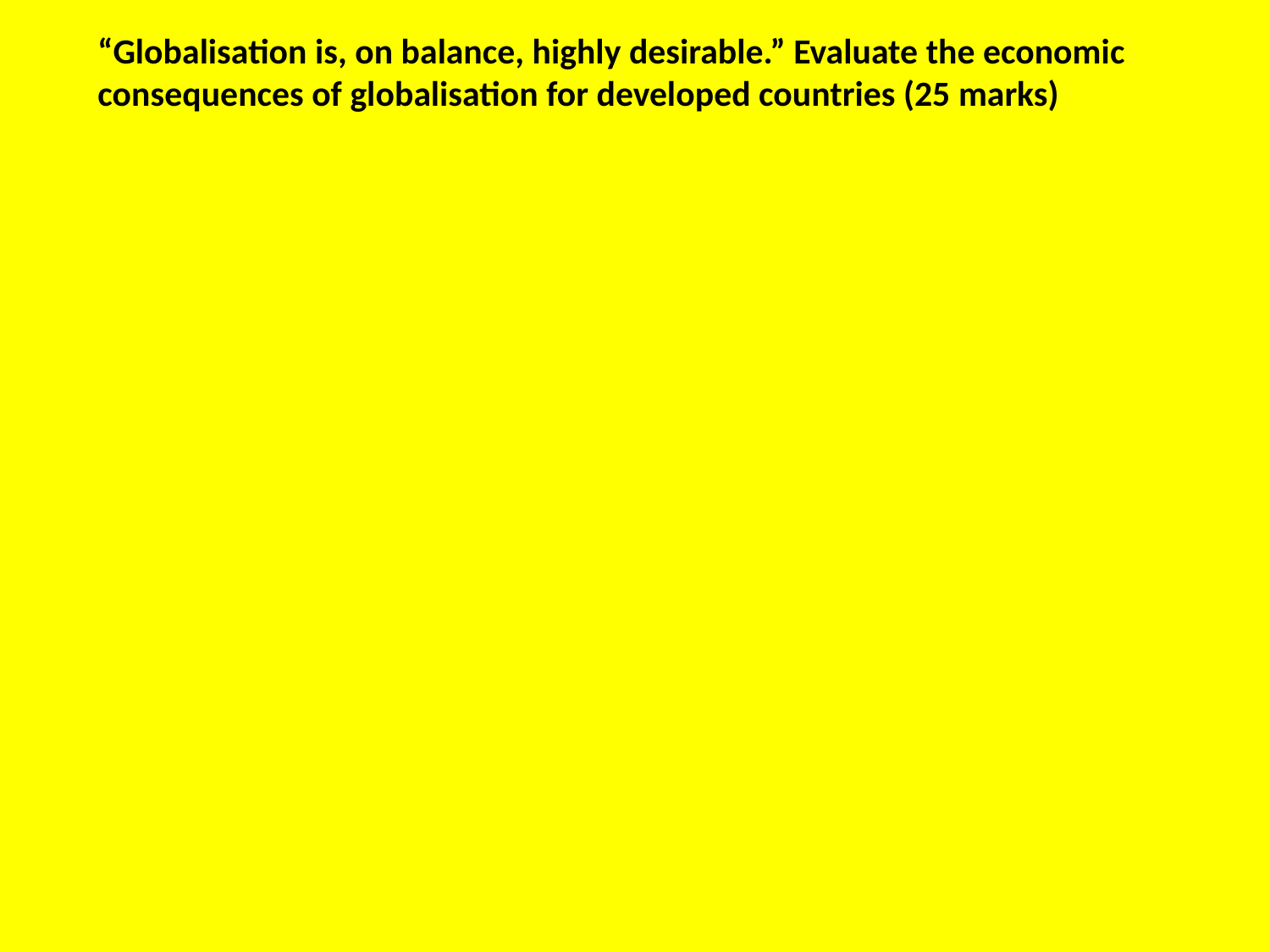

# “Globalisation is, on balance, highly desirable.” Evaluate the economic consequences of globalisation for developed countries (25 marks)